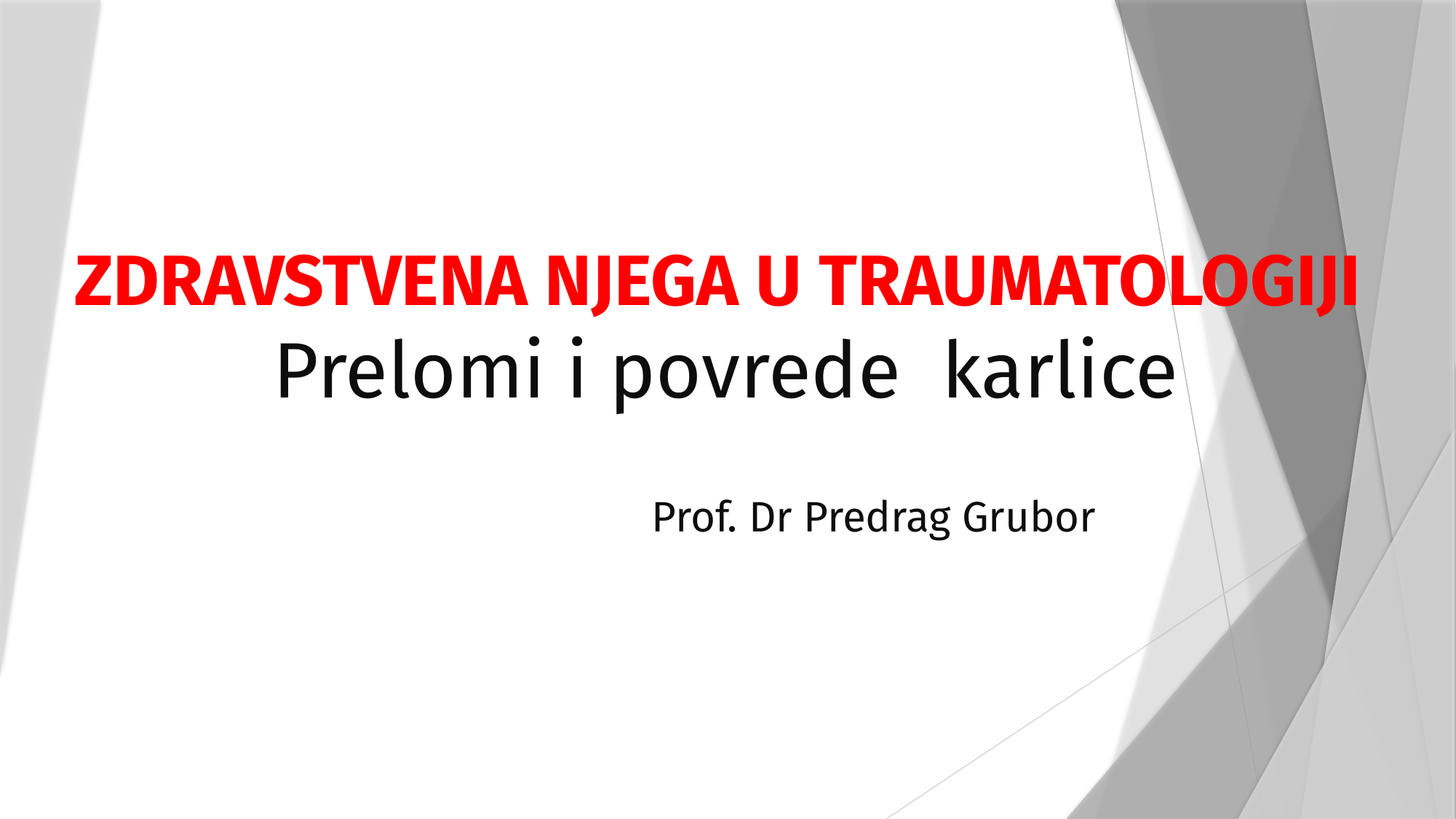

# ZDRAVSTVENA NJEGA U TRAUMATOLOGIJI Prelomi i povrede  karlice
Prof. Dr Predrag Grubor